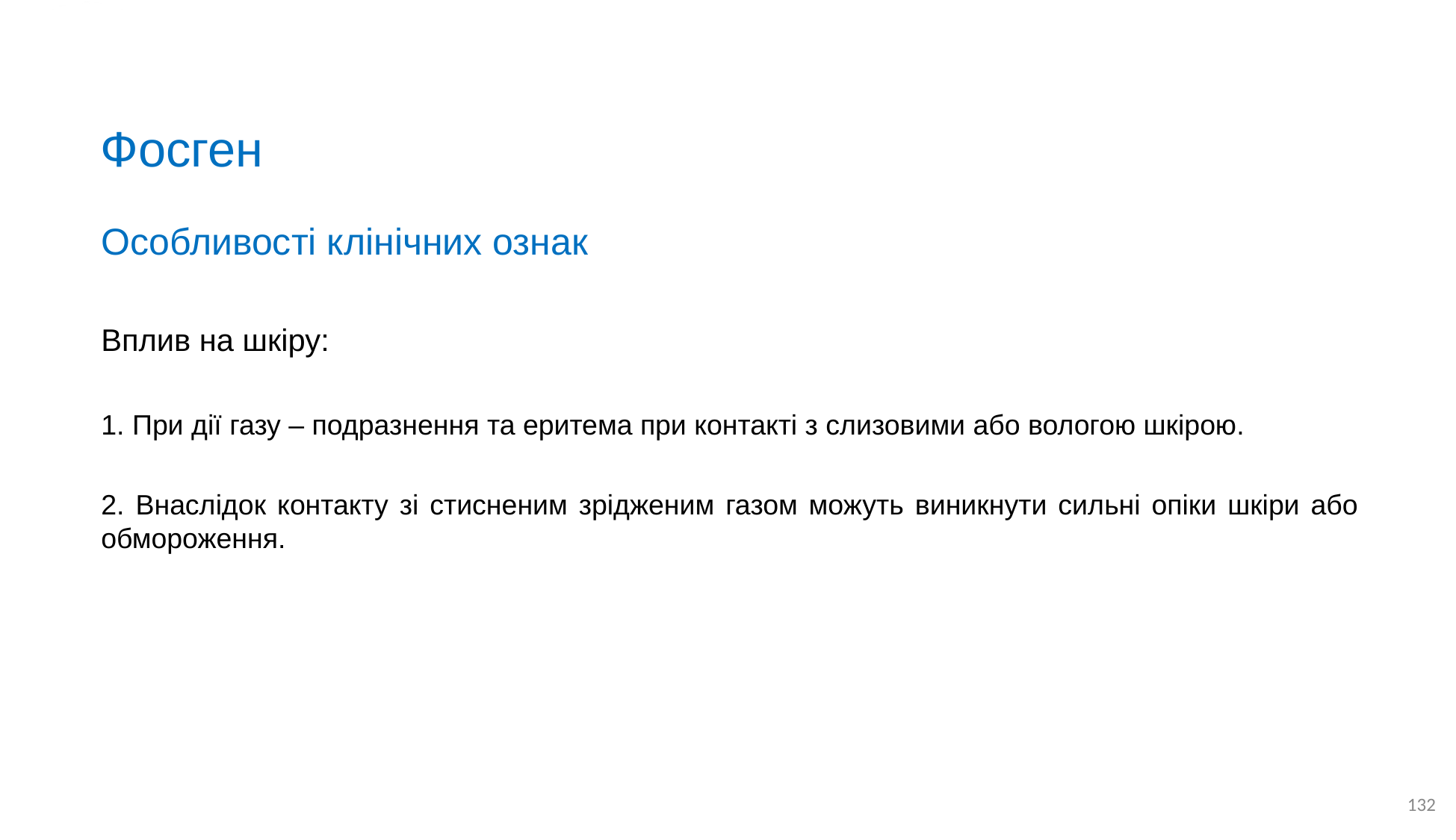

# Фосген
Особливості клінічних ознак

Вплив на шкіру:

1. При дії газу – подразнення та еритема при контакті з слизовими або вологою шкірою.

2. Внаслідок контакту зі стисненим зрідженим газом можуть виникнути сильні опіки шкіри або обмороження.
132